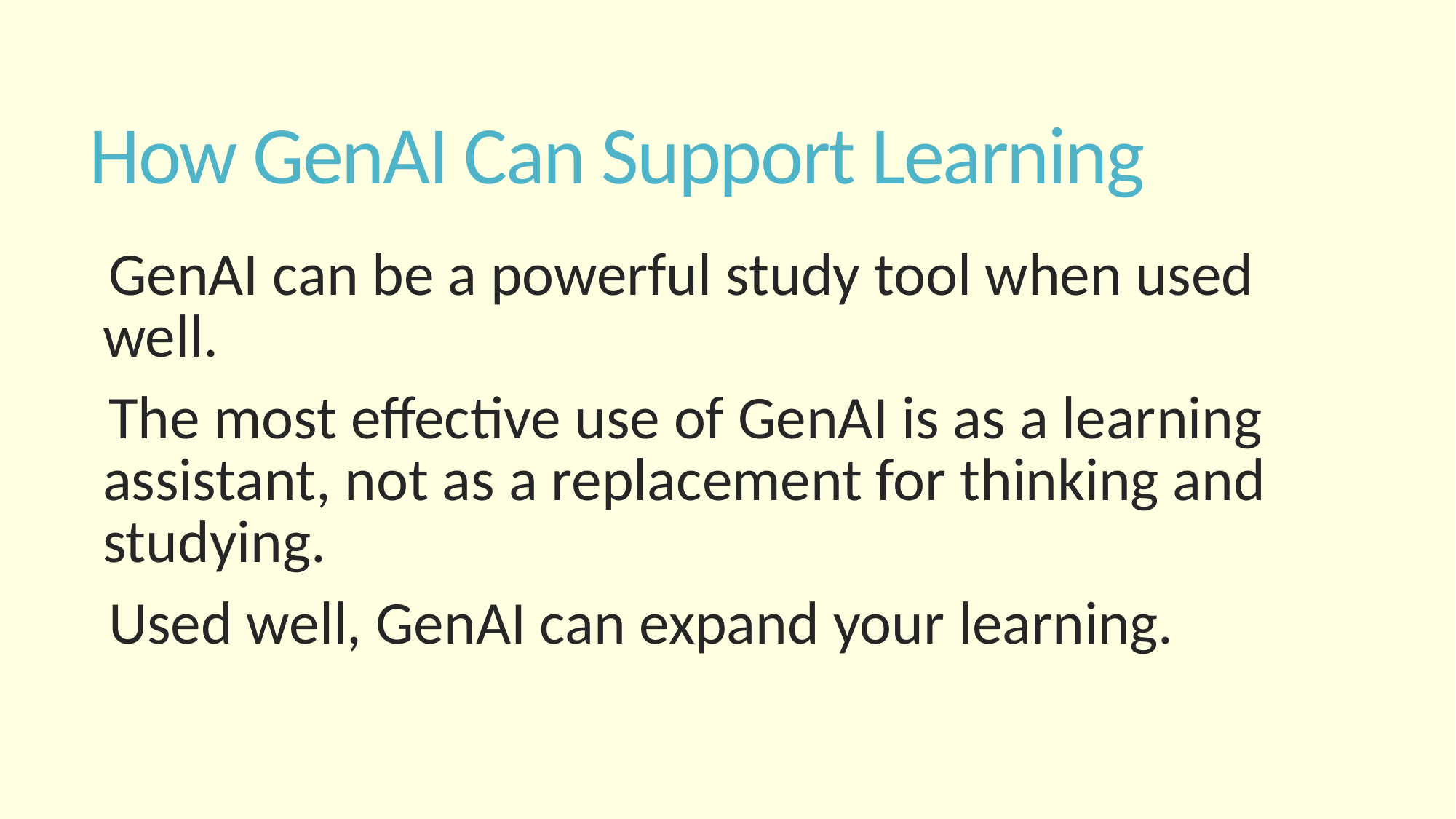

# How GenAI Can Support Learning
GenAI can be a powerful study tool when used well.
The most effective use of GenAI is as a learning assistant, not as a replacement for thinking and studying.
Used well, GenAI can expand your learning.